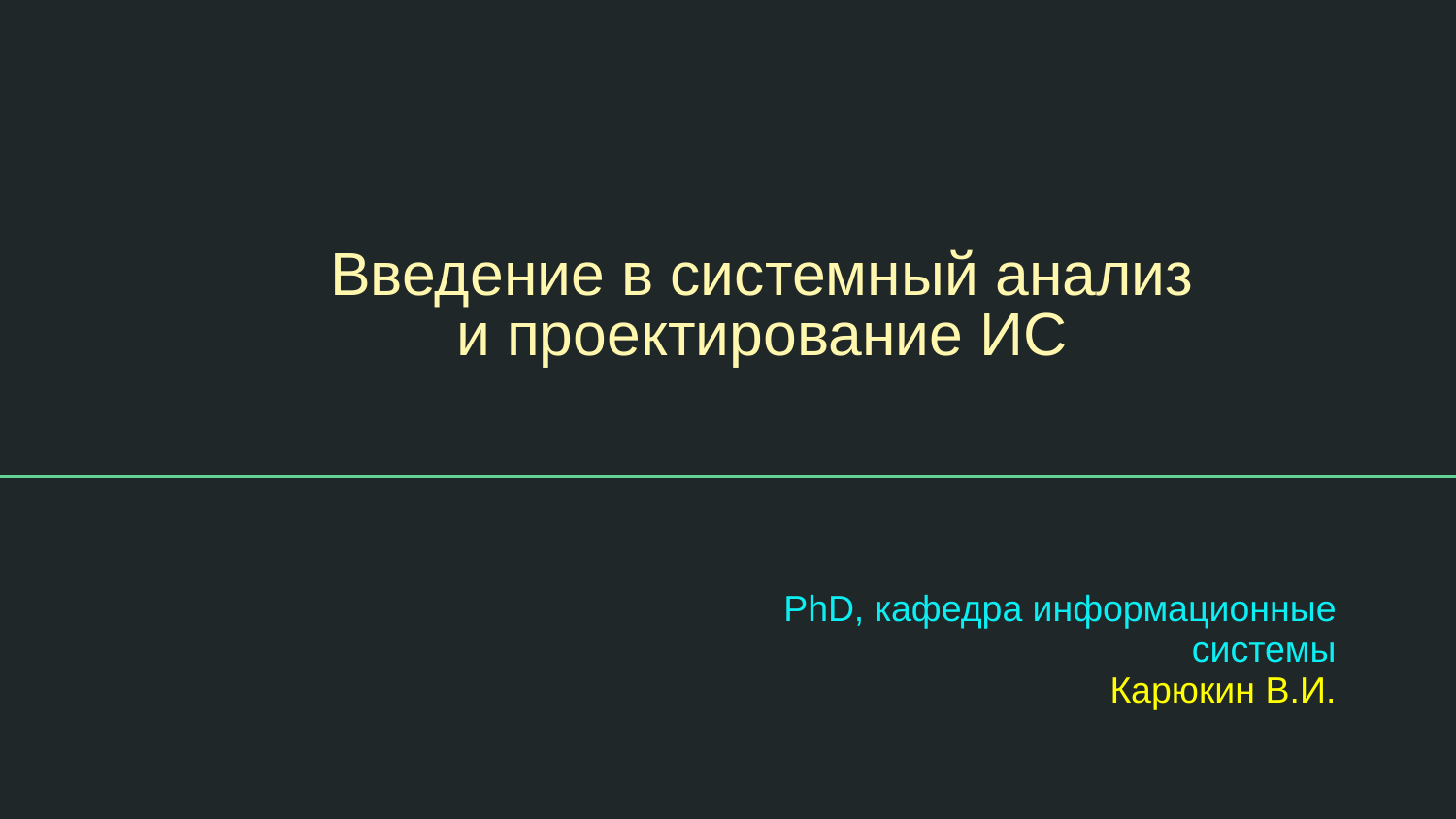

Введение в системный анализ и проектирование ИС
PhD, кафедра информационные системы
Карюкин В.И.